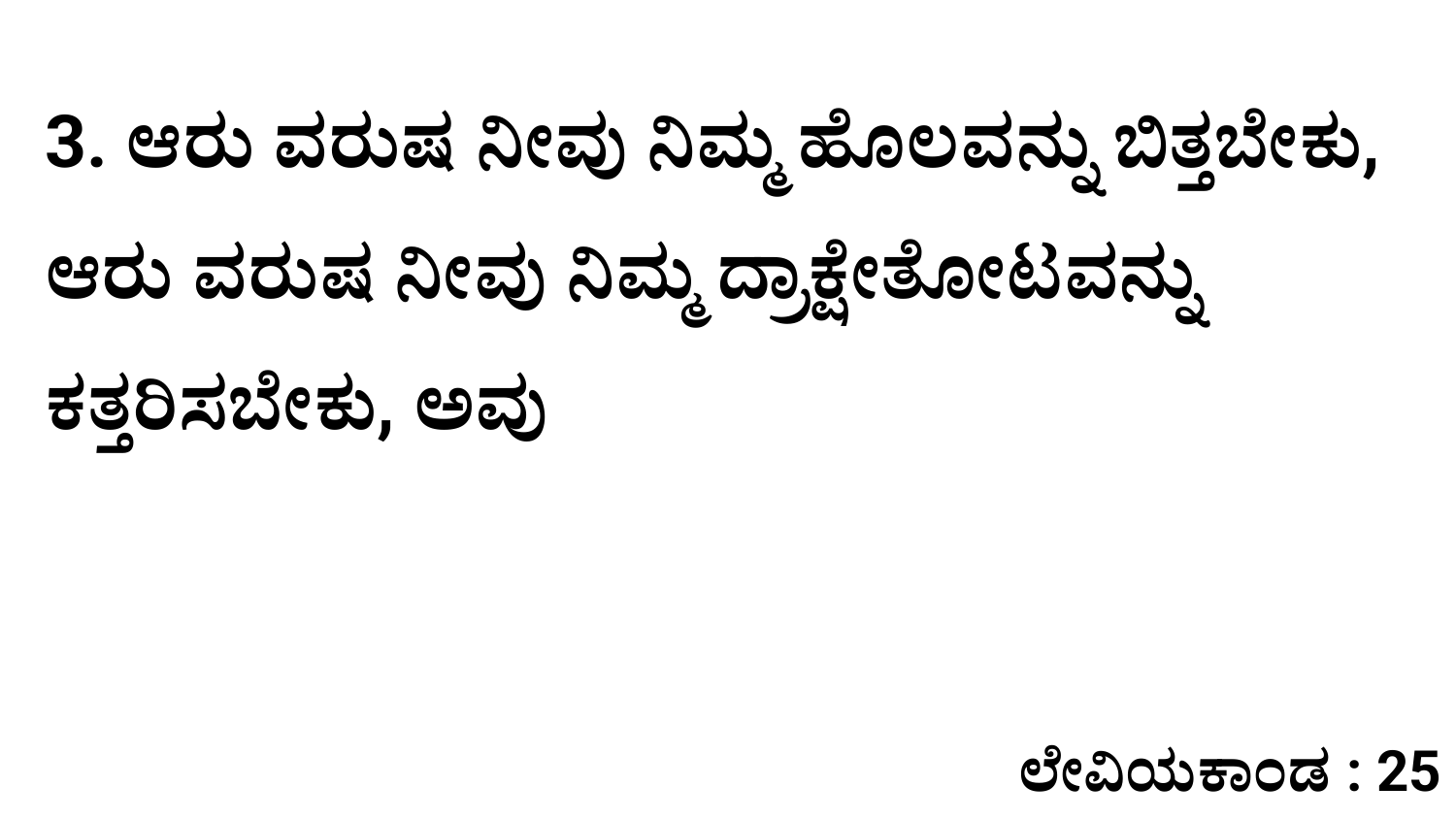

3. ಆರು ವರುಷ ನೀವು ನಿಮ್ಮ ಹೊಲವನ್ನು ಬಿತ್ತಬೇಕು, ಆರು ವರುಷ ನೀವು ನಿಮ್ಮ ದ್ರಾಕ್ಷೇತೋಟವನ್ನು ಕತ್ತರಿಸಬೇಕು, ಅವು
ಲೇವಿಯಕಾಂಡ : 25